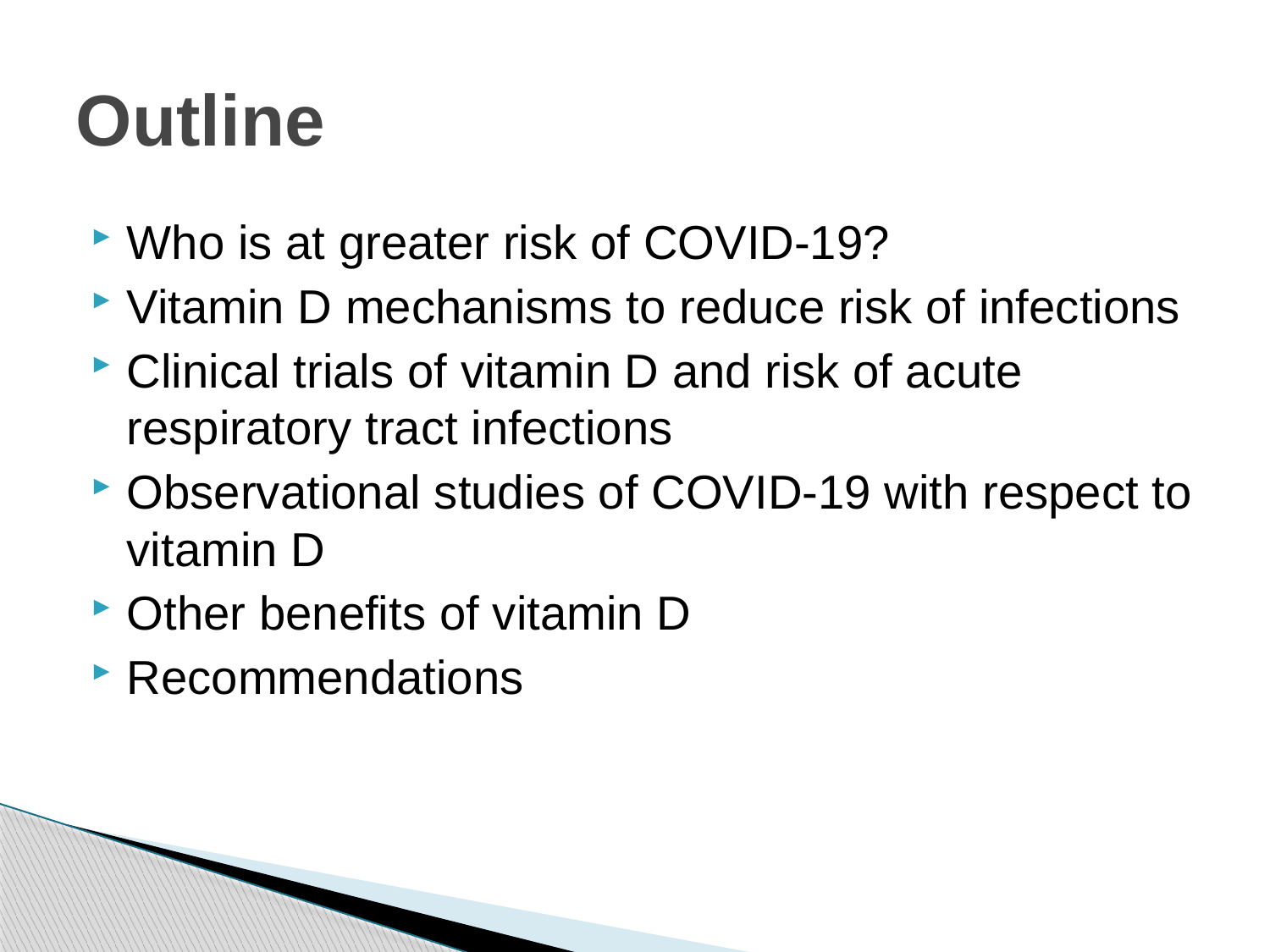

# Outline
Who is at greater risk of COVID-19?
Vitamin D mechanisms to reduce risk of infections
Clinical trials of vitamin D and risk of acute respiratory tract infections
Observational studies of COVID-19 with respect to vitamin D
Other benefits of vitamin D
Recommendations